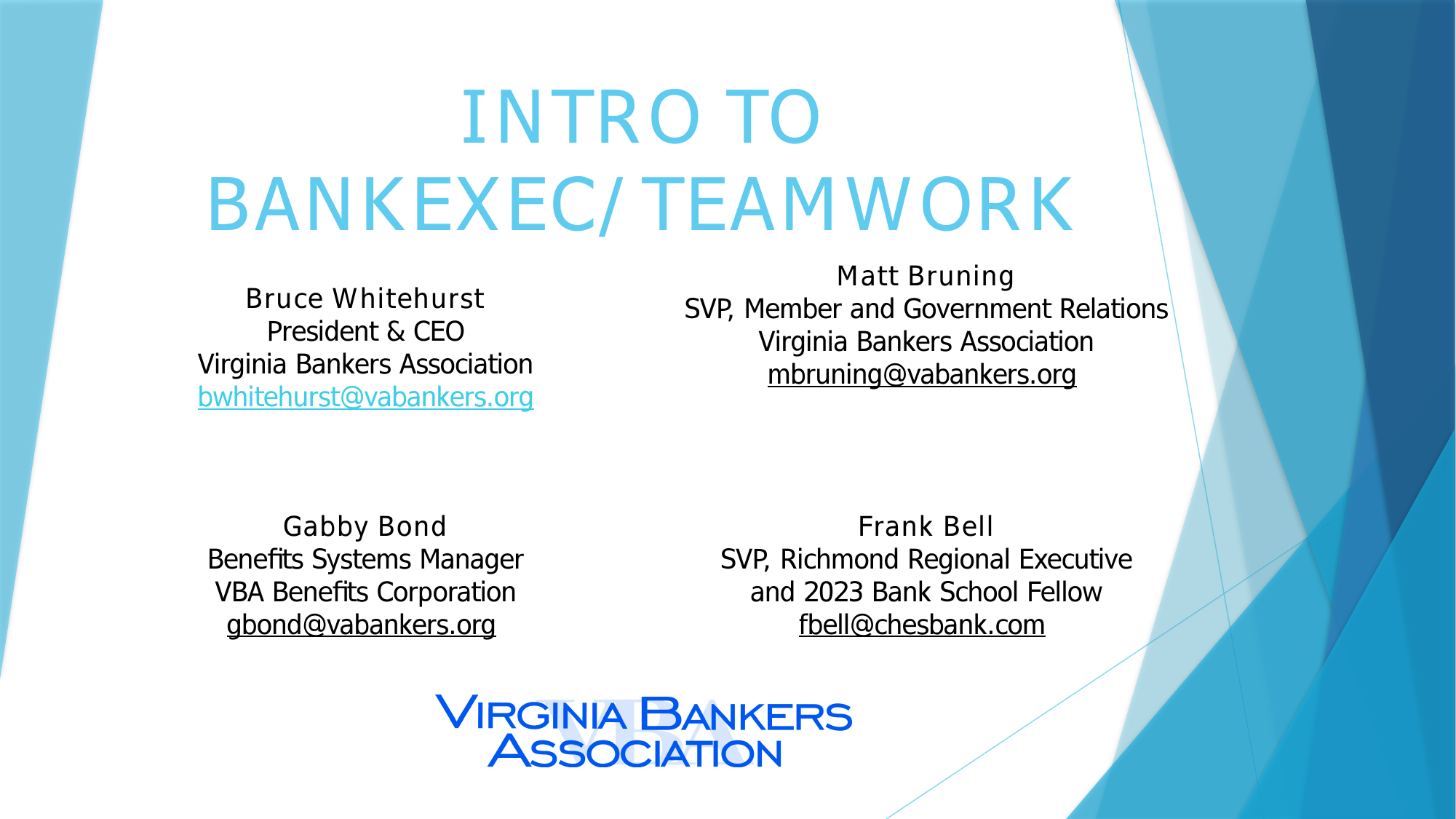

# Intro to BankExec/Teamwork
Matt Bruning
SVP, Member and Government Relations
Virginia Bankers Association
mbruning@vabankers.org
Bruce Whitehurst
President & CEO
Virginia Bankers Association
bwhitehurst@vabankers.org
Gabby Bond
Benefits Systems Manager
VBA Benefits Corporation
gbond@vabankers.org
Frank Bell
SVP, Richmond Regional Executive and 2023 Bank School Fellow
fbell@chesbank.com